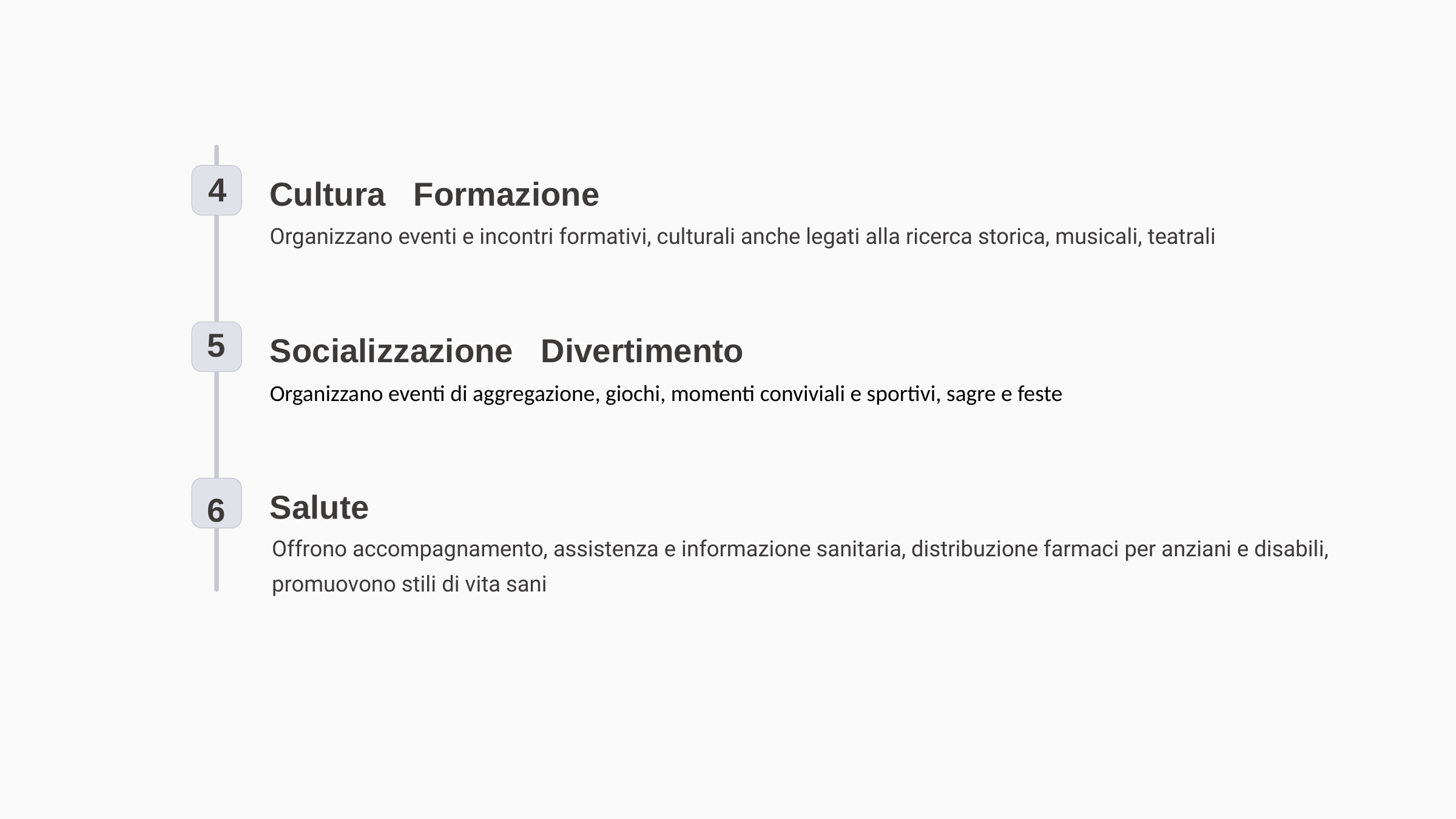

4

Cultura   Formazione
Organizzano eventi e incontri formativi, culturali anche legati alla ricerca storica, musicali, teatrali

5

Socializzazione   Divertimento
Organizzano eventi di aggregazione, giochi, momenti conviviali e sportivi, sagre e feste

Salute
6
 Offrono accompagnamento, assistenza e informazione sanitaria, distribuzione farmaci per anziani e disabili,
 promuovono stili di vita sani